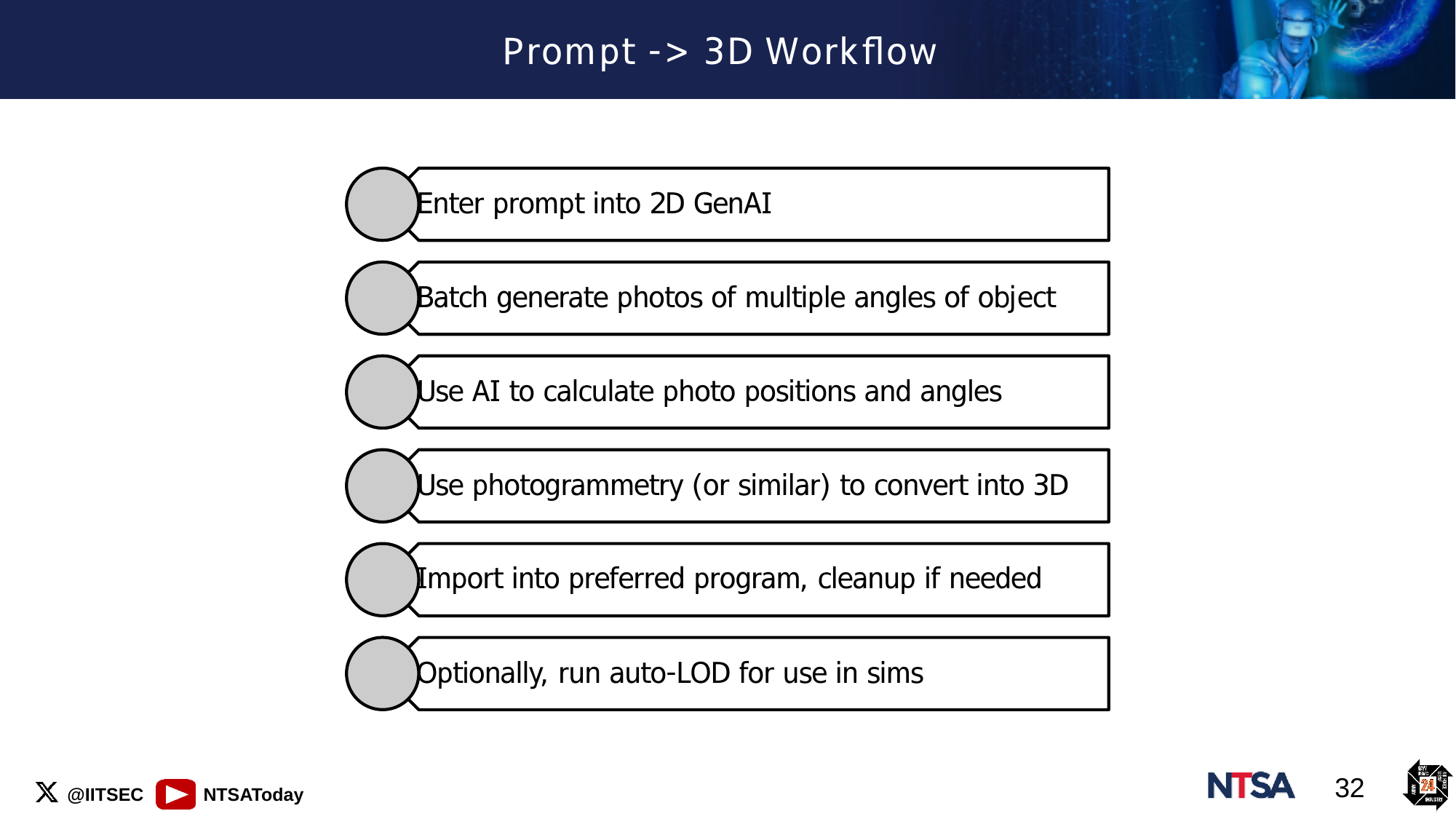

# Prompt -> 3D Workflow
Enter prompt into 2D GenAI
Batch generate photos of multiple angles of object
Use AI to calculate photo positions and angles
Use photogrammetry (or similar) to convert into 3D
Import into preferred program, cleanup if needed
Optionally, run auto-LOD for use in sims
32